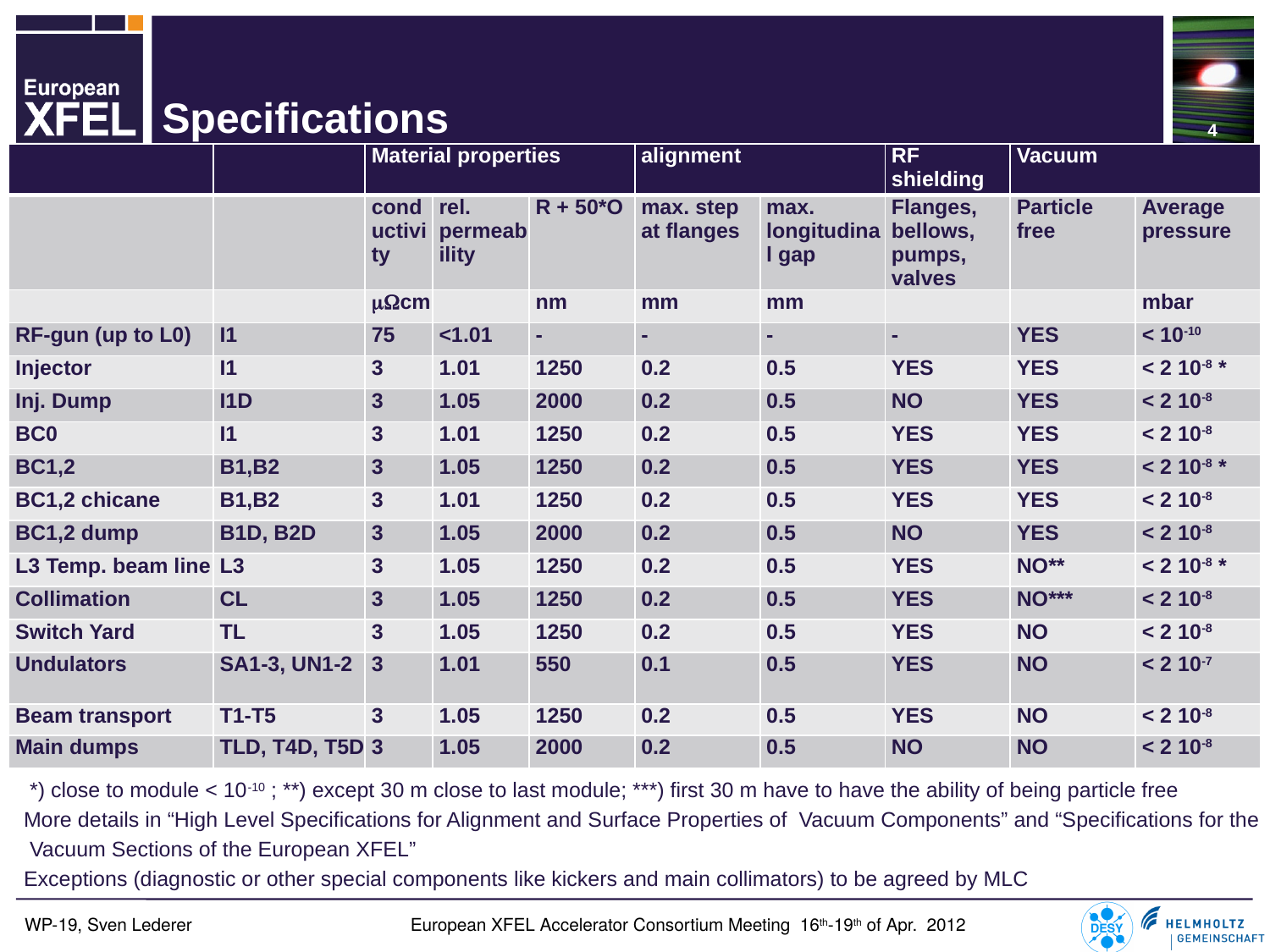

4
# Specifications
|  |  | Material properties |  |  | alignment |  | RF shielding | Vacuum |  |
| --- | --- | --- | --- | --- | --- | --- | --- | --- | --- |
|  |  | conductivity | rel. permeability | R + 50\*O | max. step at flanges | max. longitudinal gap | Flanges, bellows, pumps, valves | Particle free | Average pressure |
|  |  | μΩcm |  | nm | mm | mm |  |  | mbar |
| RF-gun (up to L0) | I1 | 75 | <1.01 | - | - | - | - | YES | < 10-10 |
| Injector | I1 | 3 | 1.01 | 1250 | 0.2 | 0.5 | YES | YES | < 2 10-8 \* |
| Inj. Dump | I1D | 3 | 1.05 | 2000 | 0.2 | 0.5 | NO | YES | < 2 10-8 |
| BC0 | I1 | 3 | 1.01 | 1250 | 0.2 | 0.5 | YES | YES | < 2 10-8 |
| BC1,2 | B1,B2 | 3 | 1.05 | 1250 | 0.2 | 0.5 | YES | YES | < 2 10-8 \* |
| BC1,2 chicane | B1,B2 | 3 | 1.01 | 1250 | 0.2 | 0.5 | YES | YES | < 2 10-8 |
| BC1,2 dump | B1D, B2D | 3 | 1.05 | 2000 | 0.2 | 0.5 | NO | YES | < 2 10-8 |
| L3 Temp. beam line | L3 | 3 | 1.05 | 1250 | 0.2 | 0.5 | YES | NO\*\* | < 2 10-8 \* |
| Collimation | CL | 3 | 1.05 | 1250 | 0.2 | 0.5 | YES | NO\*\*\* | < 2 10-8 |
| Switch Yard | TL | 3 | 1.05 | 1250 | 0.2 | 0.5 | YES | NO | < 2 10-8 |
| Undulators | SA1-3, UN1-2 | 3 | 1.01 | 550 | 0.1 | 0.5 | YES | NO | < 2 10-7 |
| Beam transport | T1-T5 | 3 | 1.05 | 1250 | 0.2 | 0.5 | YES | NO | < 2 10-8 |
| Main dumps | TLD, T4D, T5D | 3 | 1.05 | 2000 | 0.2 | 0.5 | NO | NO | < 2 10-8 |
 *) close to module < 10-10 ; **) except 30 m close to last module; ***) first 30 m have to have the ability of being particle free
More details in “High Level Specifications for Alignment and Surface Properties of  Vacuum Components” and “Specifications for the
 Vacuum Sections of the European XFEL”
Exceptions (diagnostic or other special components like kickers and main collimators) to be agreed by MLC